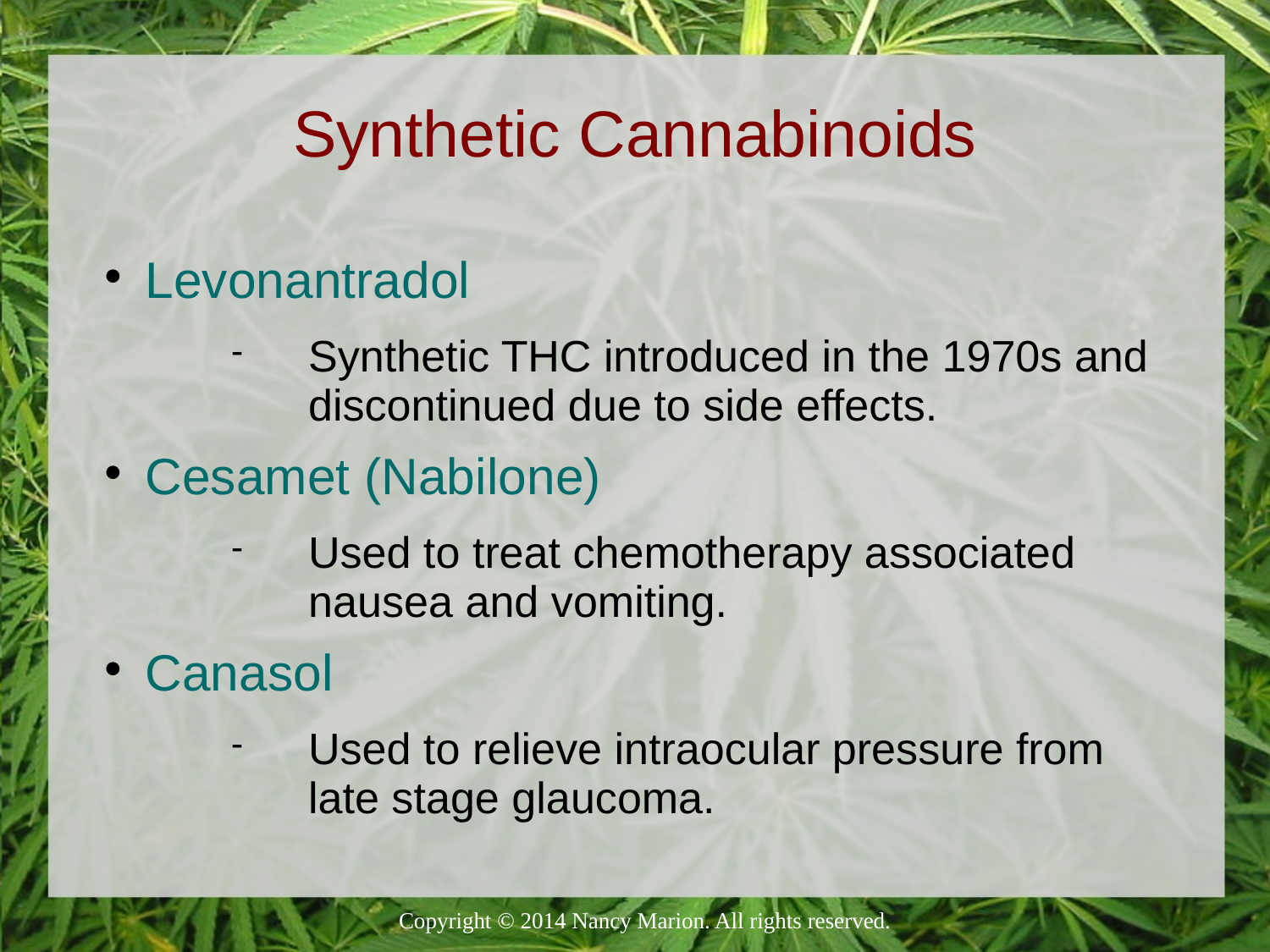

# Synthetic Cannabinoids
Levonantradol
Synthetic THC introduced in the 1970s and discontinued due to side effects.
Cesamet (Nabilone)
Used to treat chemotherapy associated nausea and vomiting.
Canasol
Used to relieve intraocular pressure from late stage glaucoma.
Copyright © 2014 Nancy Marion. All rights reserved.